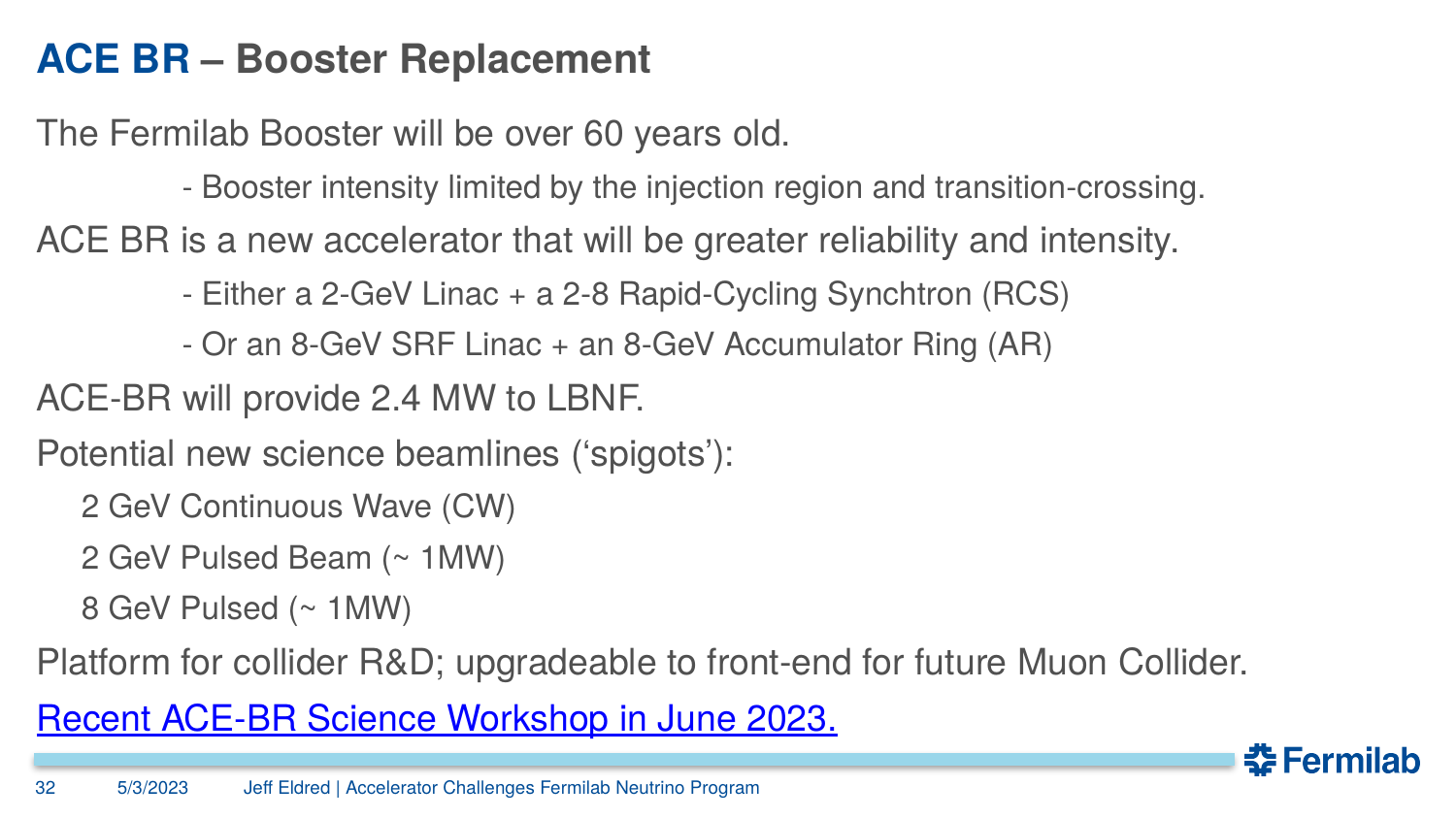

# ACE BR – Booster Replacement
The Fermilab Booster will be over 60 years old.
	- Booster intensity limited by the injection region and transition-crossing.
ACE BR is a new accelerator that will be greater reliability and intensity.
	- Either a 2-GeV Linac + a 2-8 Rapid-Cycling Synchtron (RCS)
	- Or an 8-GeV SRF Linac + an 8-GeV Accumulator Ring (AR)
ACE-BR will provide 2.4 MW to LBNF.
Potential new science beamlines (‘spigots’):
2 GeV Continuous Wave (CW)
2 GeV Pulsed Beam (~ 1MW)
8 GeV Pulsed (~ 1MW)
Platform for collider R&D; upgradeable to front-end for future Muon Collider.
Recent ACE-BR Science Workshop in June 2023.

32
5/3/2023
Jeff Eldred | Accelerator Challenges Fermilab Neutrino Program